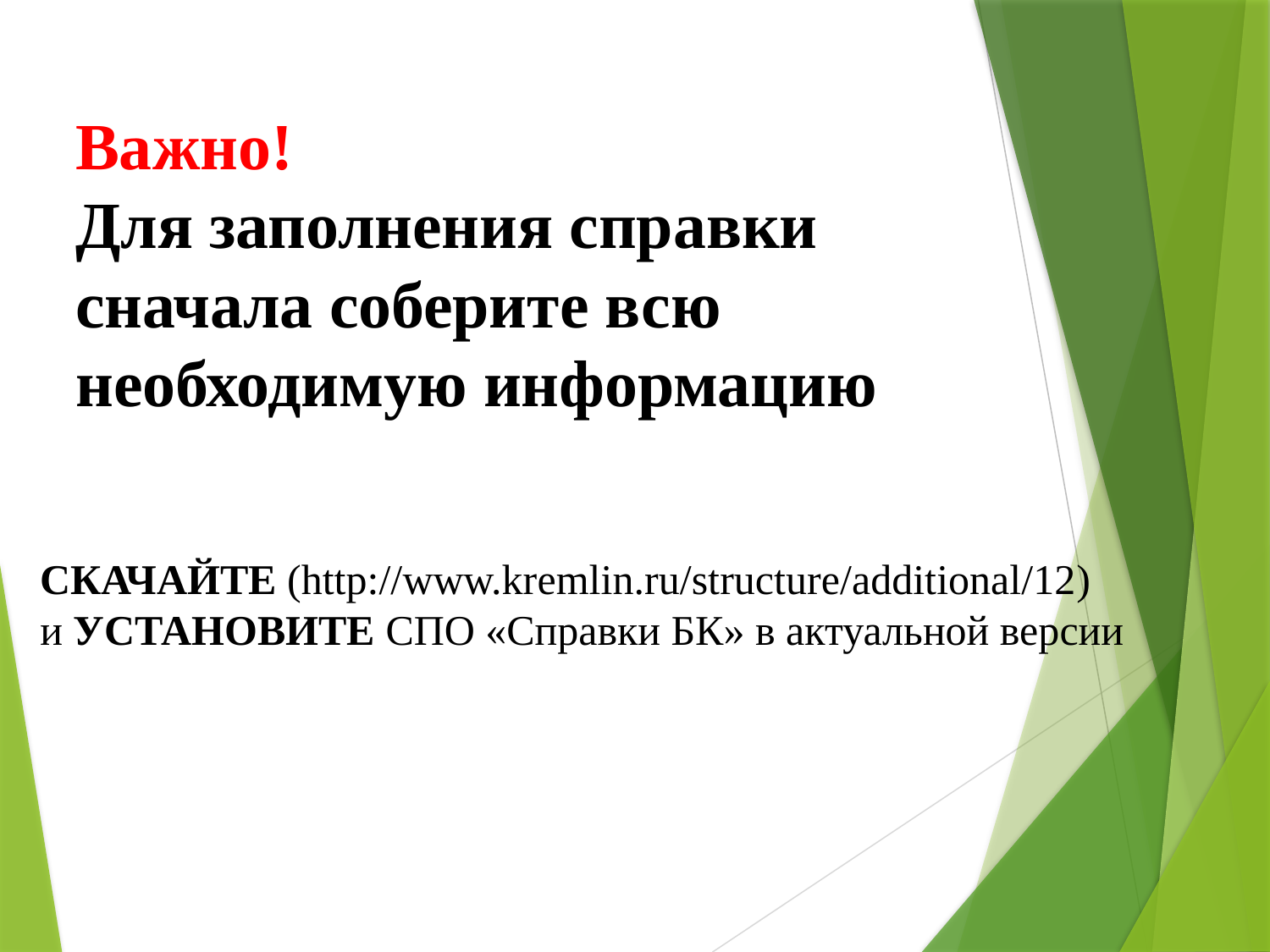

# Важно! Для заполнения справки сначала соберите всю необходимую информацию

СКАЧАЙТЕ (http://www.kremlin.ru/structure/additional/12)
и УСТАНОВИТЕ СПО «Справки БК» в актуальной версии